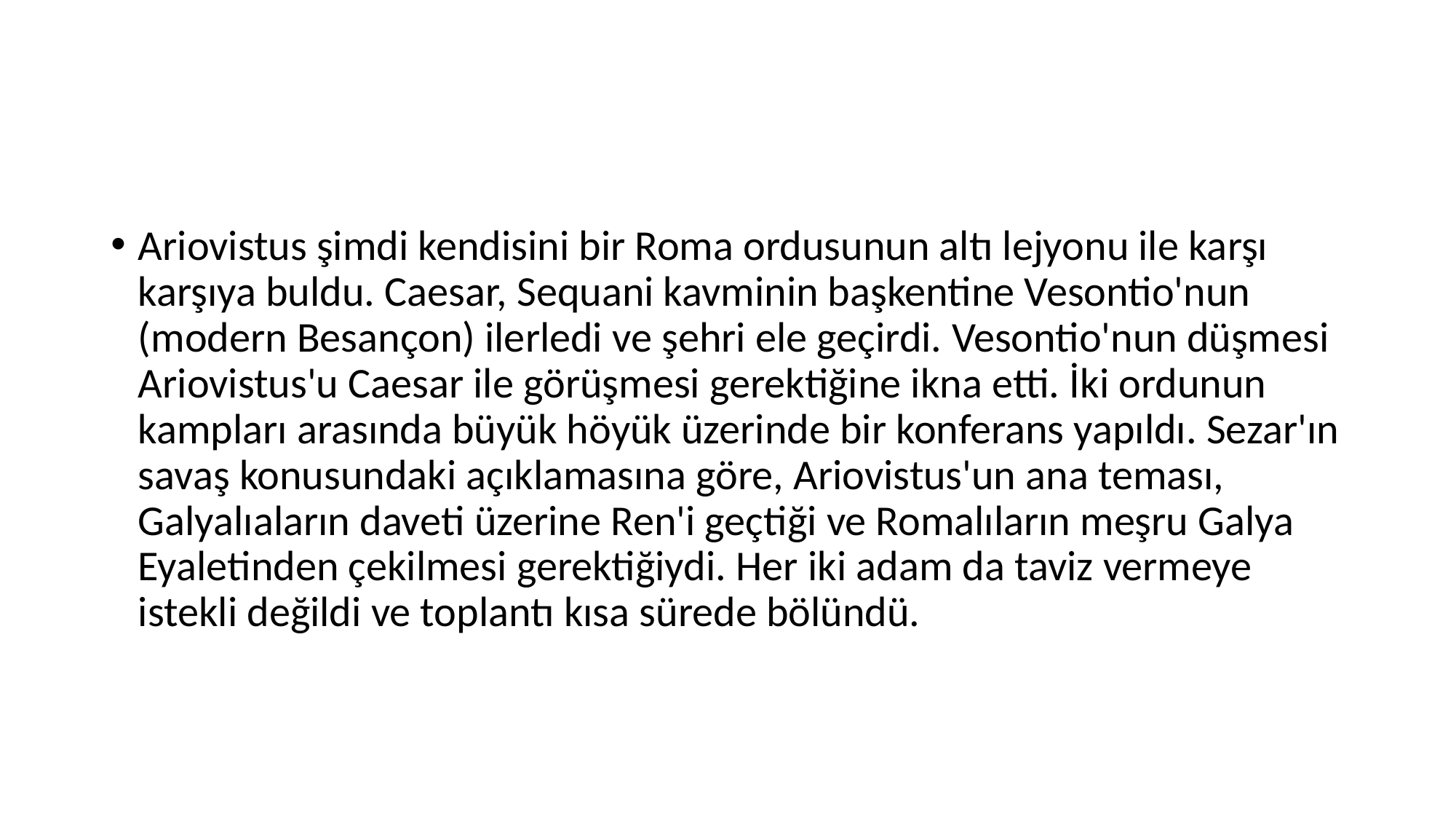

#
Ariovistus şimdi kendisini bir Roma ordusunun altı lejyonu ile karşı karşıya buldu. Caesar, Sequani kavminin başkentine Vesontio'nun (modern Besançon) ilerledi ve şehri ele geçirdi. Vesontio'nun düşmesi Ariovistus'u Caesar ile görüşmesi gerektiğine ikna etti. İki ordunun kampları arasında büyük höyük üzerinde bir konferans yapıldı. Sezar'ın savaş konusundaki açıklamasına göre, Ariovistus'un ana teması, Galyalıaların daveti üzerine Ren'i geçtiği ve Romalıların meşru Galya Eyaletinden çekilmesi gerektiğiydi. Her iki adam da taviz vermeye istekli değildi ve toplantı kısa sürede bölündü.